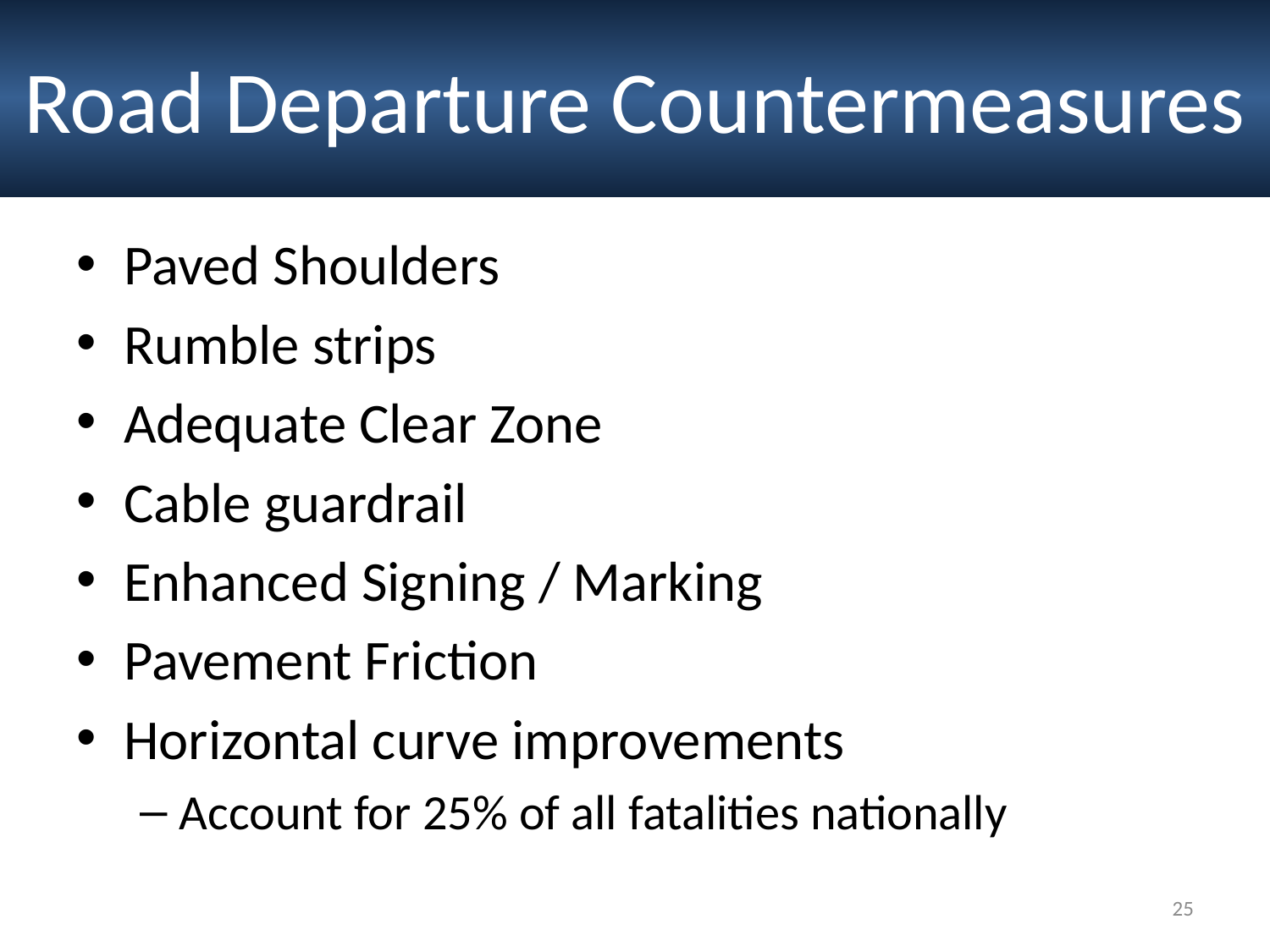

Road Departure Countermeasures
Paved Shoulders
Rumble strips
Adequate Clear Zone
Cable guardrail
Enhanced Signing / Marking
Pavement Friction
Horizontal curve improvements
Account for 25% of all fatalities nationally
25